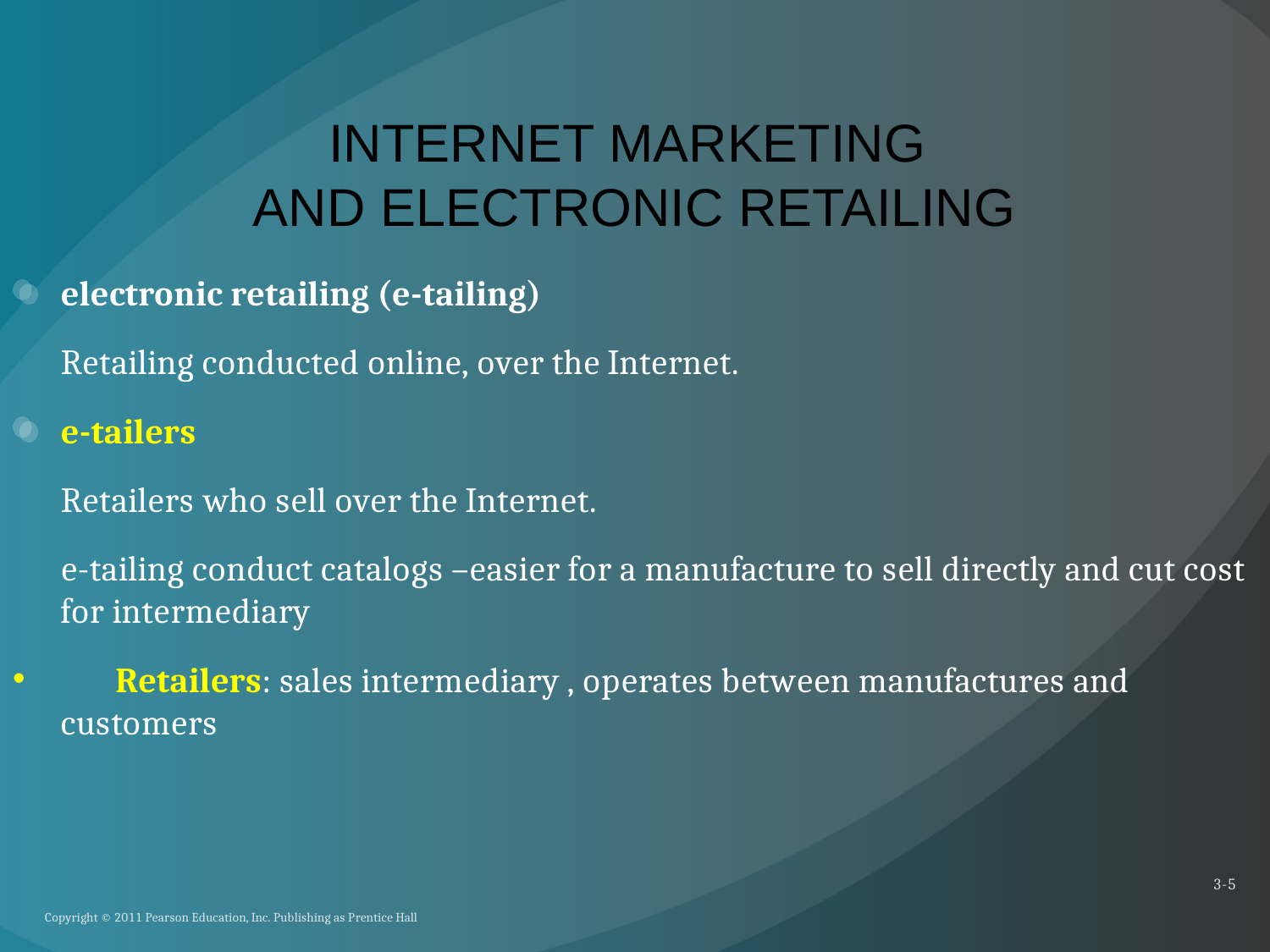

# INTERNET MARKETING AND ELECTRONIC RETAILING
electronic retailing (e-tailing)
	Retailing conducted online, over the Internet.
e-tailers
	Retailers who sell over the Internet.
	e-tailing conduct catalogs –easier for a manufacture to sell directly and cut cost for intermediary
       Retailers: sales intermediary , operates between manufactures and customers
3-5
Copyright © 2011 Pearson Education, Inc. Publishing as Prentice Hall